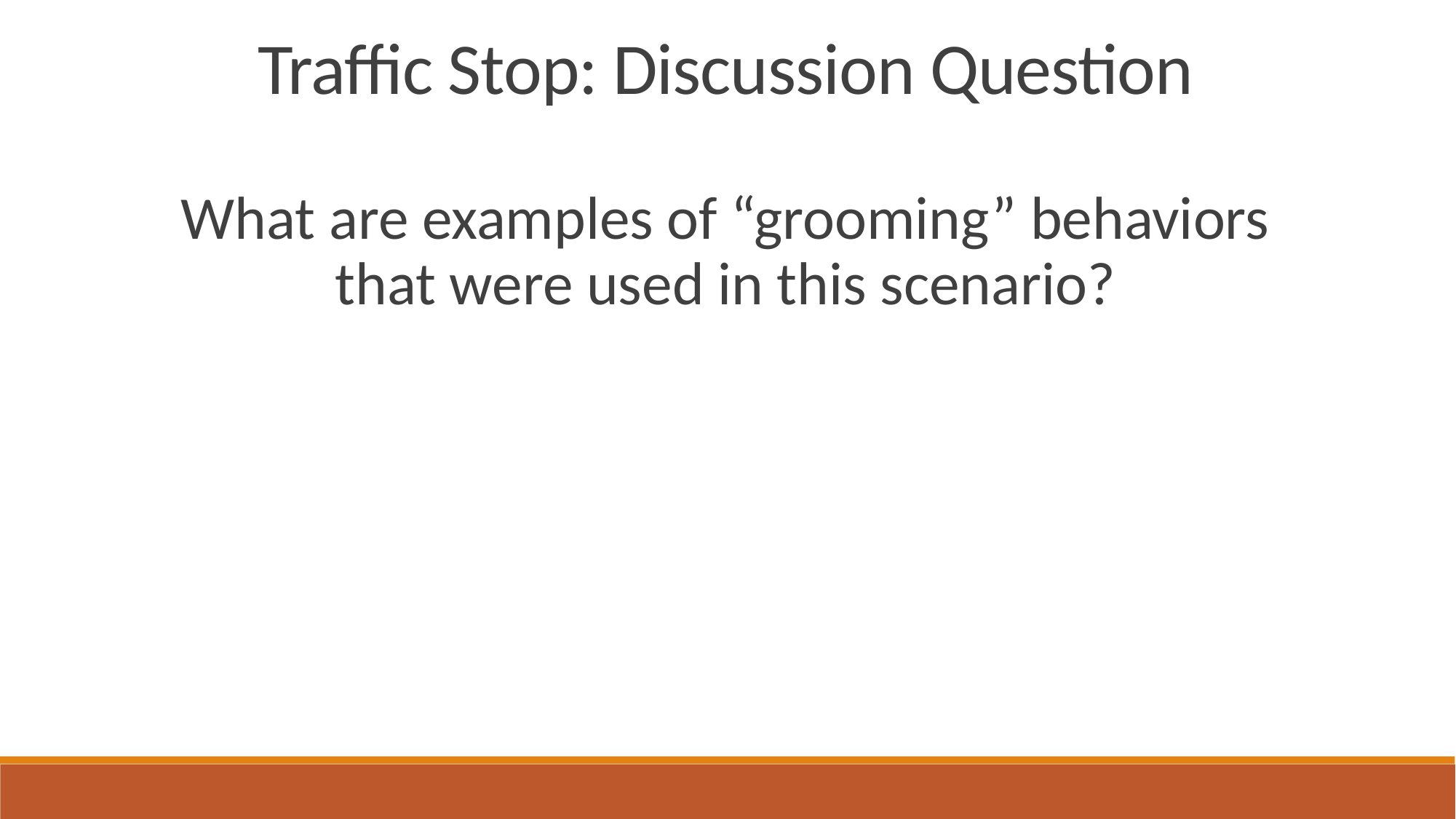

Traffic Stop: Discussion Question

What are examples of “grooming” behaviors that were used in this scenario?